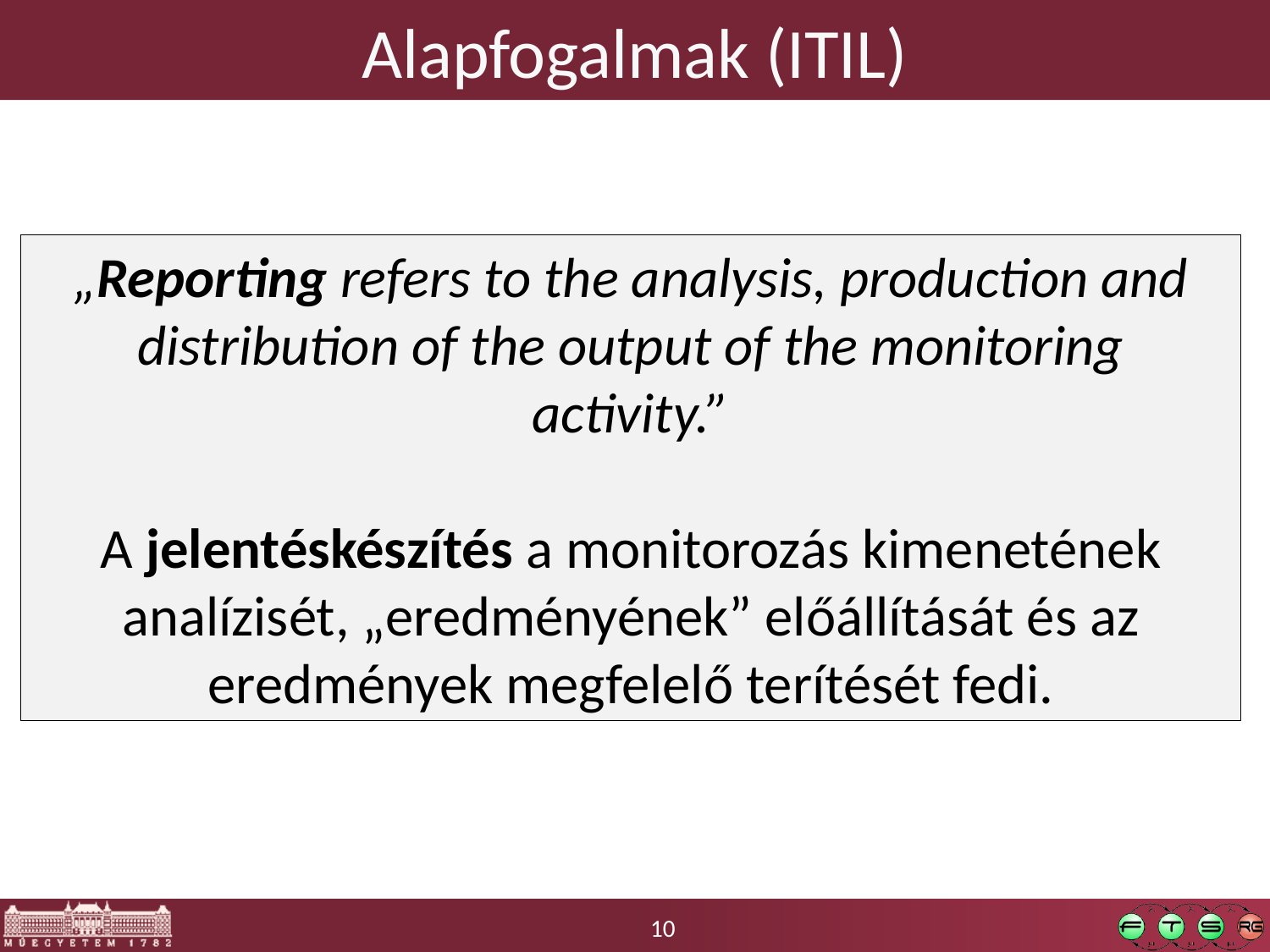

# Alapfogalmak (ITIL)
„Reporting refers to the analysis, production and distribution of the output of the monitoring activity.”

A jelentéskészítés a monitorozás kimenetének analízisét, „eredményének” előállítását és az eredmények megfelelő terítését fedi.